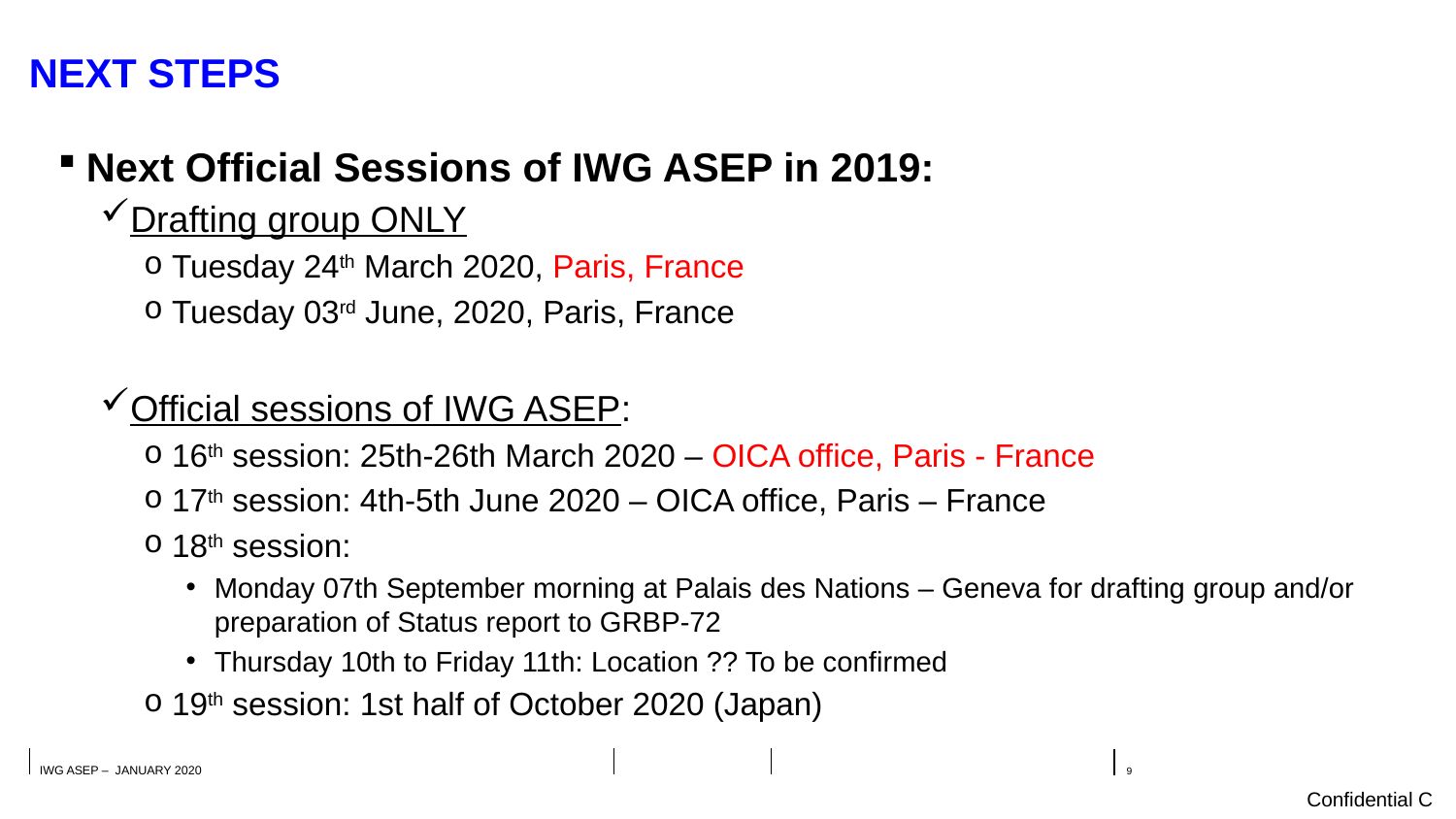

# NEXT STEPS
Next Official Sessions of IWG ASEP in 2019:
Drafting group ONLY
Tuesday 24th March 2020, Paris, France
Tuesday 03rd June, 2020, Paris, France

Official sessions of IWG ASEP:
16th session: 25th-26th March 2020 – OICA office, Paris - France
17th session: 4th-5th June 2020 – OICA office, Paris – France
18th session:
Monday 07th September morning at Palais des Nations – Geneva for drafting group and/or preparation of Status report to GRBP-72
Thursday 10th to Friday 11th: Location ?? To be confirmed
19th session: 1st half of October 2020 (Japan)